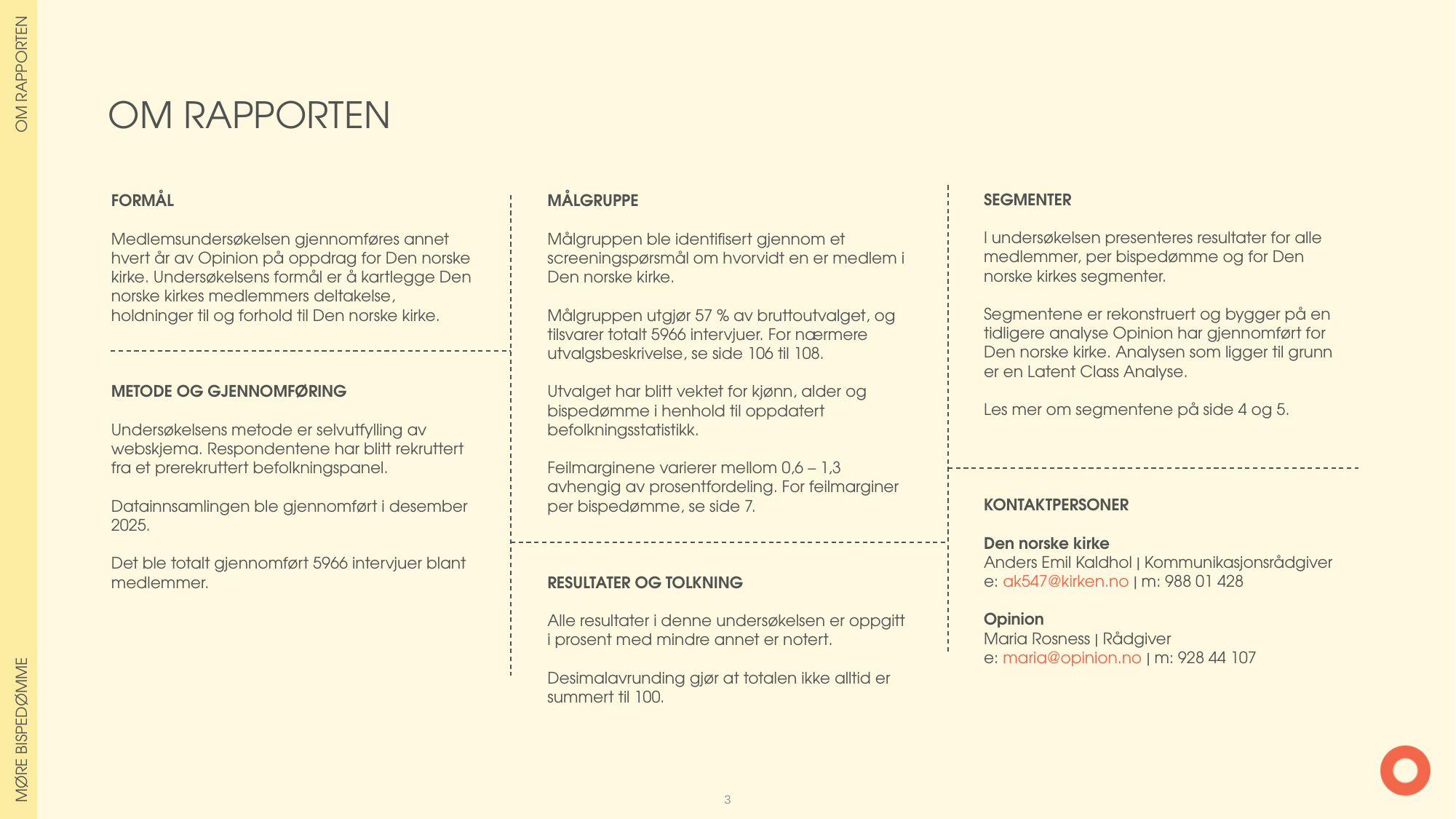

| OM RAPPORTEN |
| --- |
| MØRE BISPEDØMME |
OM RAPPORTEN
SEGMENTER

I undersøkelsen presenteres resultater for alle medlemmer, per bispedømme og for Den norske kirkes segmenter.

Segmentene er rekonstruert og bygger på en tidligere analyse Opinion har gjennomført for Den norske kirke. Analysen som ligger til grunn er en Latent Class Analyse.

Les mer om segmentene på side 4 og 5.

KONTAKTPERSONER

Den norske kirke
Anders Emil Kaldhol | Kommunikasjonsrådgiver
e: ak547@kirken.no | m: 988 01 428

Opinion
Maria Rosness | Rådgiver
e: maria@opinion.no | m: 928 44 107

FORMÅL

Medlemsundersøkelsen gjennomføres annet hvert år av Opinion på oppdrag for Den norske kirke. Undersøkelsens formål er å kartlegge Den norske kirkes medlemmers deltakelse, holdninger til og forhold til Den norske kirke.

METODE OG GJENNOMFØRING

Undersøkelsens metode er selvutfylling av webskjema. Respondentene har blitt rekruttert fra et prerekruttert befolkningspanel.

Datainnsamlingen ble gjennomført i desember 2025.

Det ble totalt gjennomført 5966 intervjuer blant medlemmer.

MÅLGRUPPE

Målgruppen ble identifisert gjennom et screeningspørsmål om hvorvidt en er medlem i Den norske kirke.

Målgruppen utgjør 57 % av bruttoutvalget, og tilsvarer totalt 5966 intervjuer. For nærmere utvalgsbeskrivelse, se side 106 til 108.

Utvalget har blitt vektet for kjønn, alder og bispedømme i henhold til oppdatert befolkningsstatistikk.

Feilmarginene varierer mellom 0,6 – 1,3 avhengig av prosentfordeling. For feilmarginer per bispedømme, se side 7.

RESULTATER OG TOLKNING

Alle resultater i denne undersøkelsen er oppgitt i prosent med mindre annet er notert.

Desimalavrunding gjør at totalen ikke alltid er summert til 100.

3